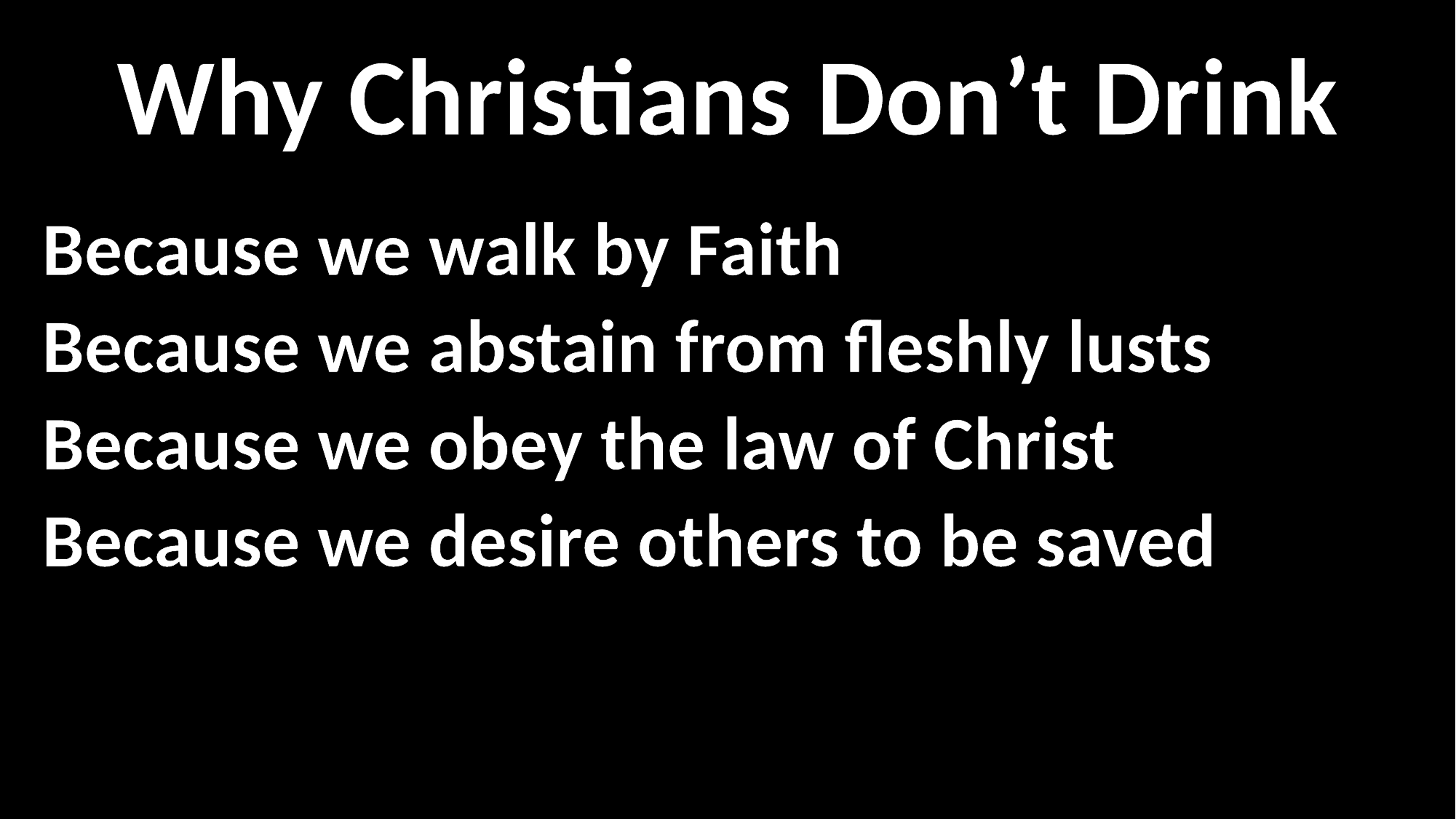

Why Christians Don’t Drink
Because we walk by Faith
Because we abstain from fleshly lusts
Because we obey the law of Christ
Because we desire others to be saved